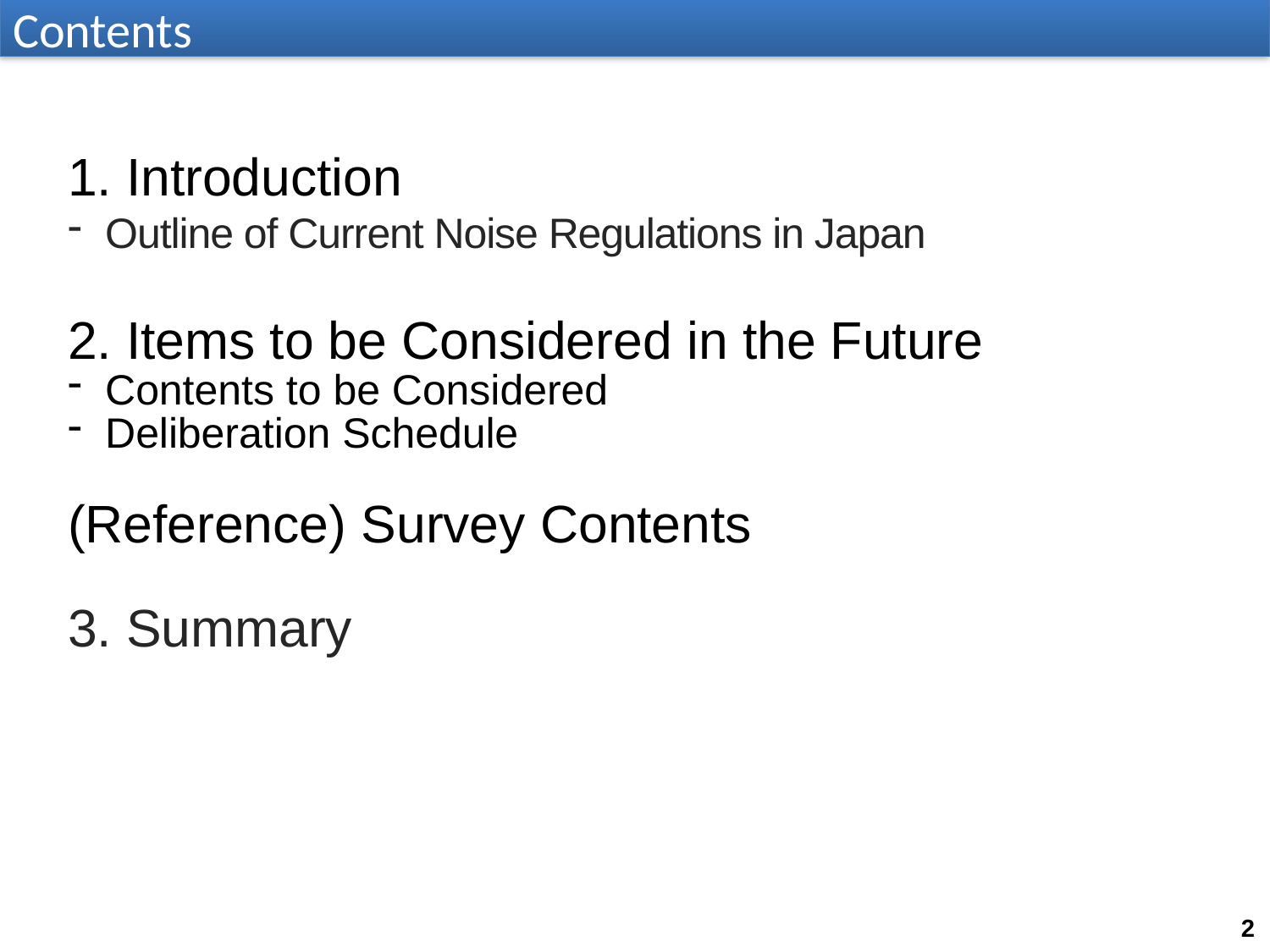

# Contents
1. Introduction
Outline of Current Noise Regulations in Japan

2. Items to be Considered in the Future
Contents to be Considered
Deliberation Schedule

(Reference) Survey Contents

3. Summary
2